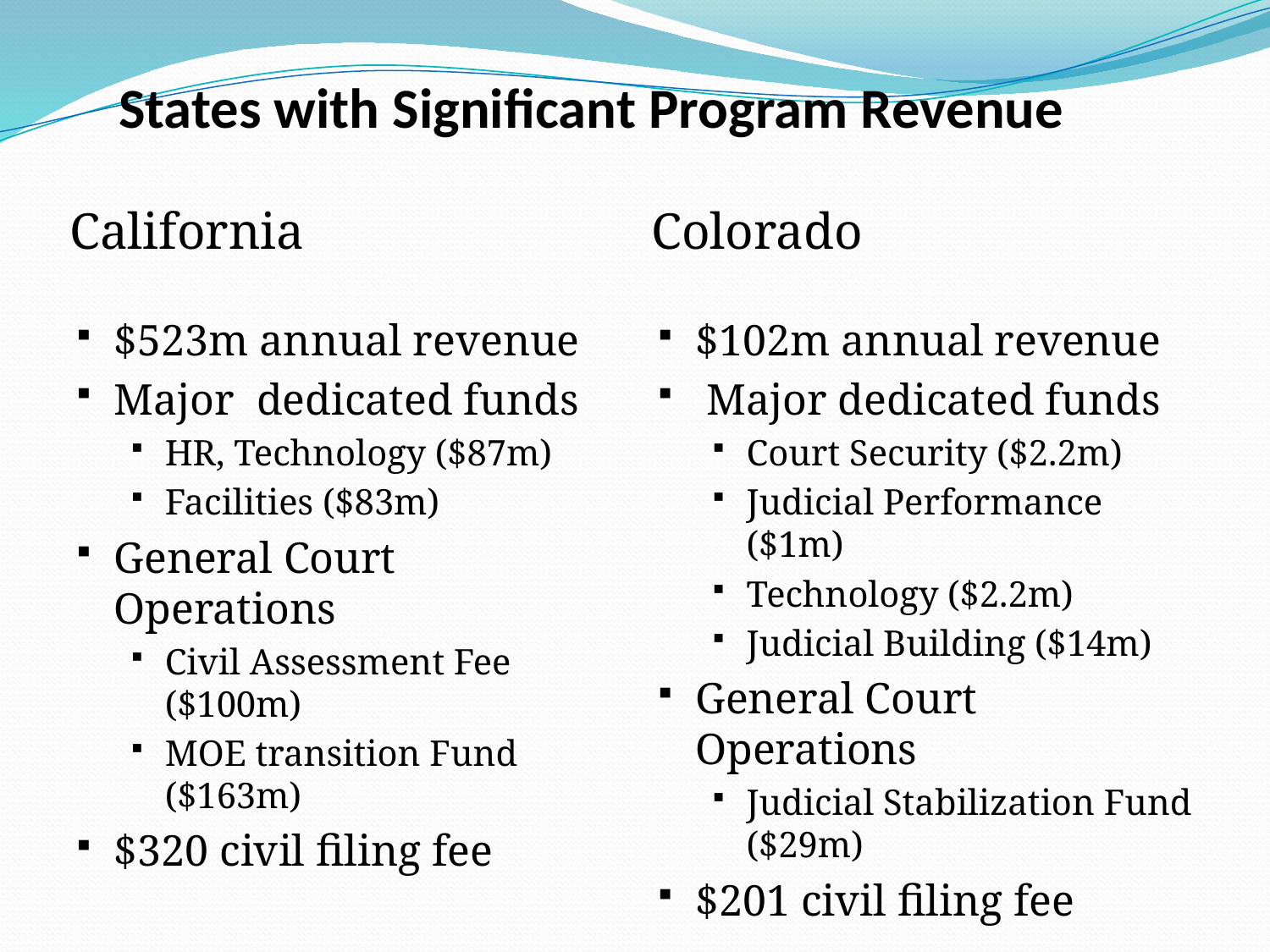

States with Significant Program Revenue
California
Colorado
$523m annual revenue
Major  dedicated funds
HR, Technology ($87m)
Facilities ($83m)
General Court Operations
Civil Assessment Fee ($100m)
MOE transition Fund ($163m)
$320 civil filing fee
$102m annual revenue
 Major dedicated funds
Court Security ($2.2m)
Judicial Performance ($1m)
Technology ($2.2m)
Judicial Building ($14m)
General Court Operations
Judicial Stabilization Fund ($29m)
$201 civil filing fee